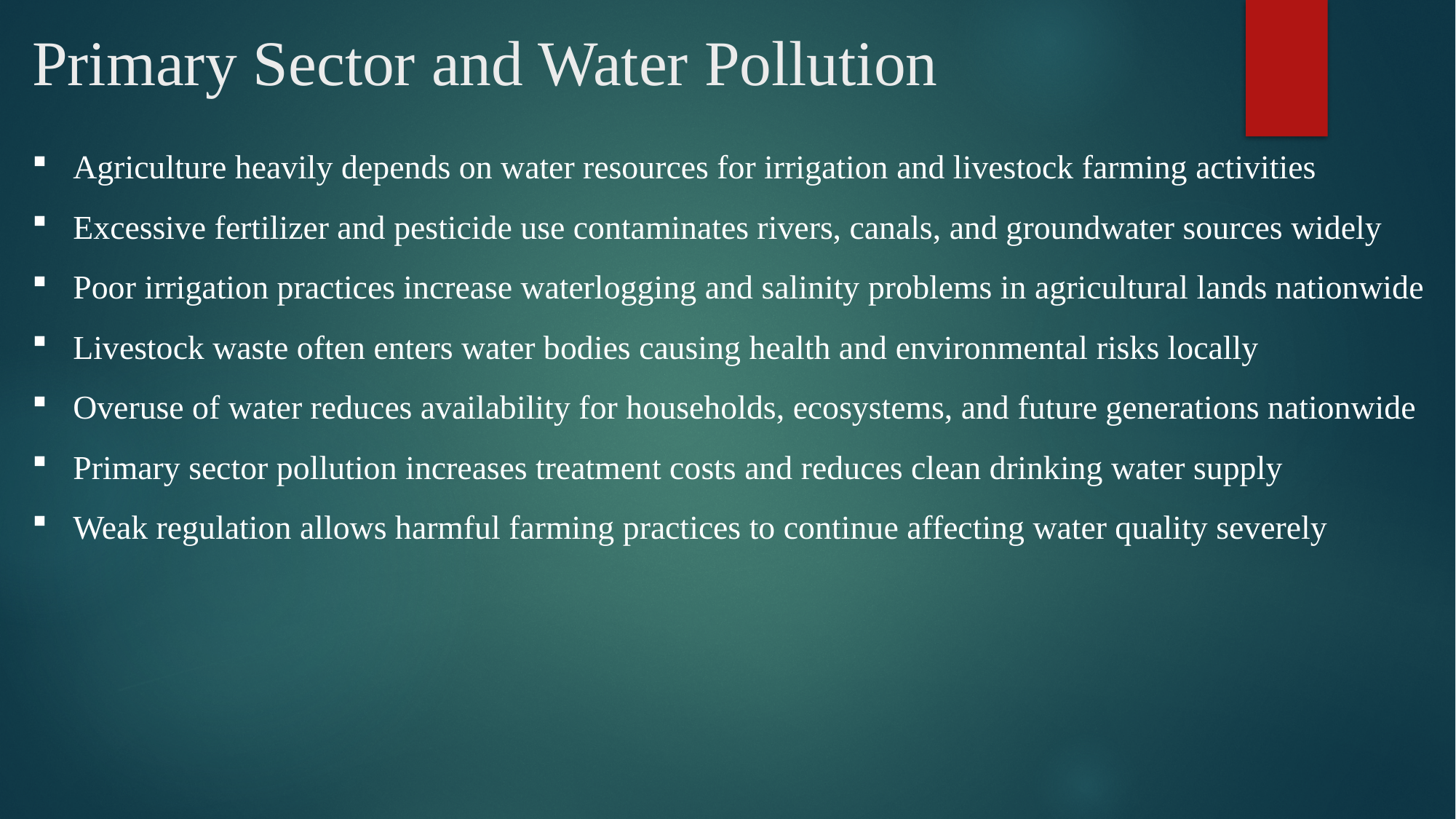

# Primary Sector and Water Pollution
Agriculture heavily depends on water resources for irrigation and livestock farming activities
Excessive fertilizer and pesticide use contaminates rivers, canals, and groundwater sources widely
Poor irrigation practices increase waterlogging and salinity problems in agricultural lands nationwide
Livestock waste often enters water bodies causing health and environmental risks locally
Overuse of water reduces availability for households, ecosystems, and future generations nationwide
Primary sector pollution increases treatment costs and reduces clean drinking water supply
Weak regulation allows harmful farming practices to continue affecting water quality severely